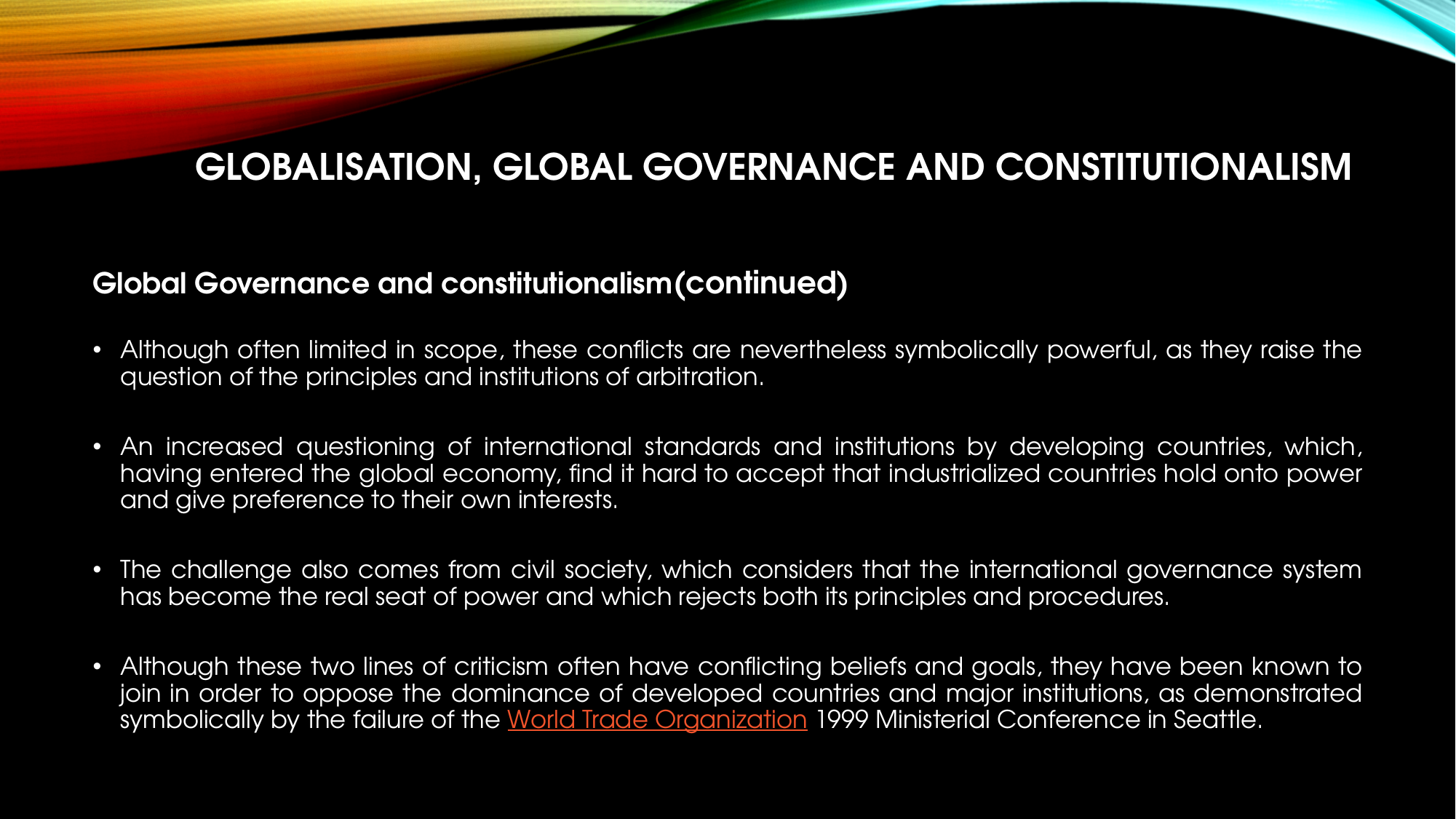

# Globalisation, Global Governance and constitutionalism
Global Governance and constitutionalism(continued)

Although often limited in scope, these conflicts are nevertheless symbolically powerful, as they raise the question of the principles and institutions of arbitration.

An increased questioning of international standards and institutions by developing countries, which, having entered the global economy, find it hard to accept that industrialized countries hold onto power and give preference to their own interests.

The challenge also comes from civil society, which considers that the international governance system has become the real seat of power and which rejects both its principles and procedures.

Although these two lines of criticism often have conflicting beliefs and goals, they have been known to join in order to oppose the dominance of developed countries and major institutions, as demonstrated symbolically by the failure of the World Trade Organization 1999 Ministerial Conference in Seattle.